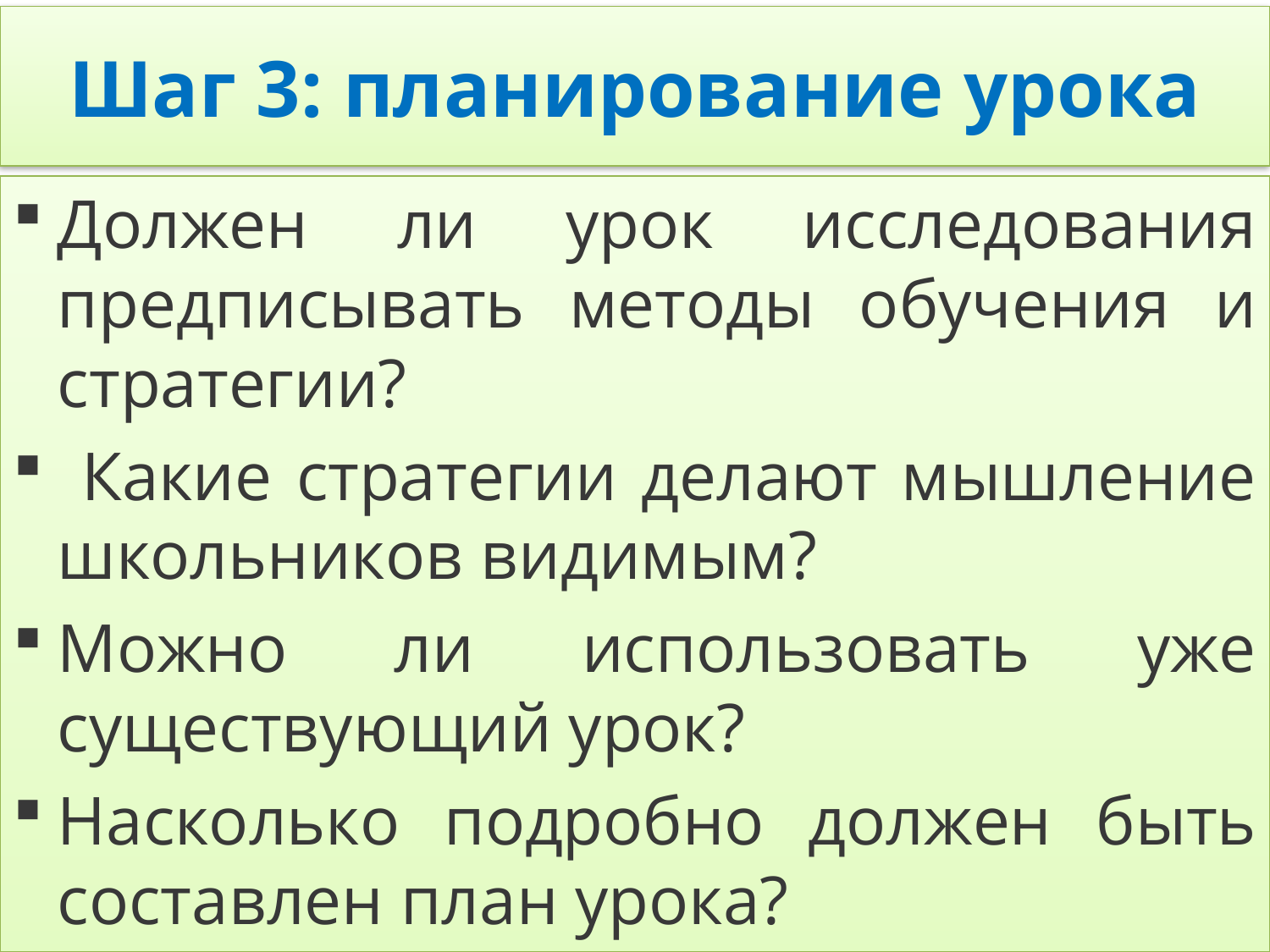

# Шаг 3: планирование урока
Должен ли урок исследования предписывать методы обучения и стратегии?
 Какие стратегии делают мышление школьников видимым?
Можно ли использовать уже существующий урок?
Насколько подробно должен быть составлен план урока?